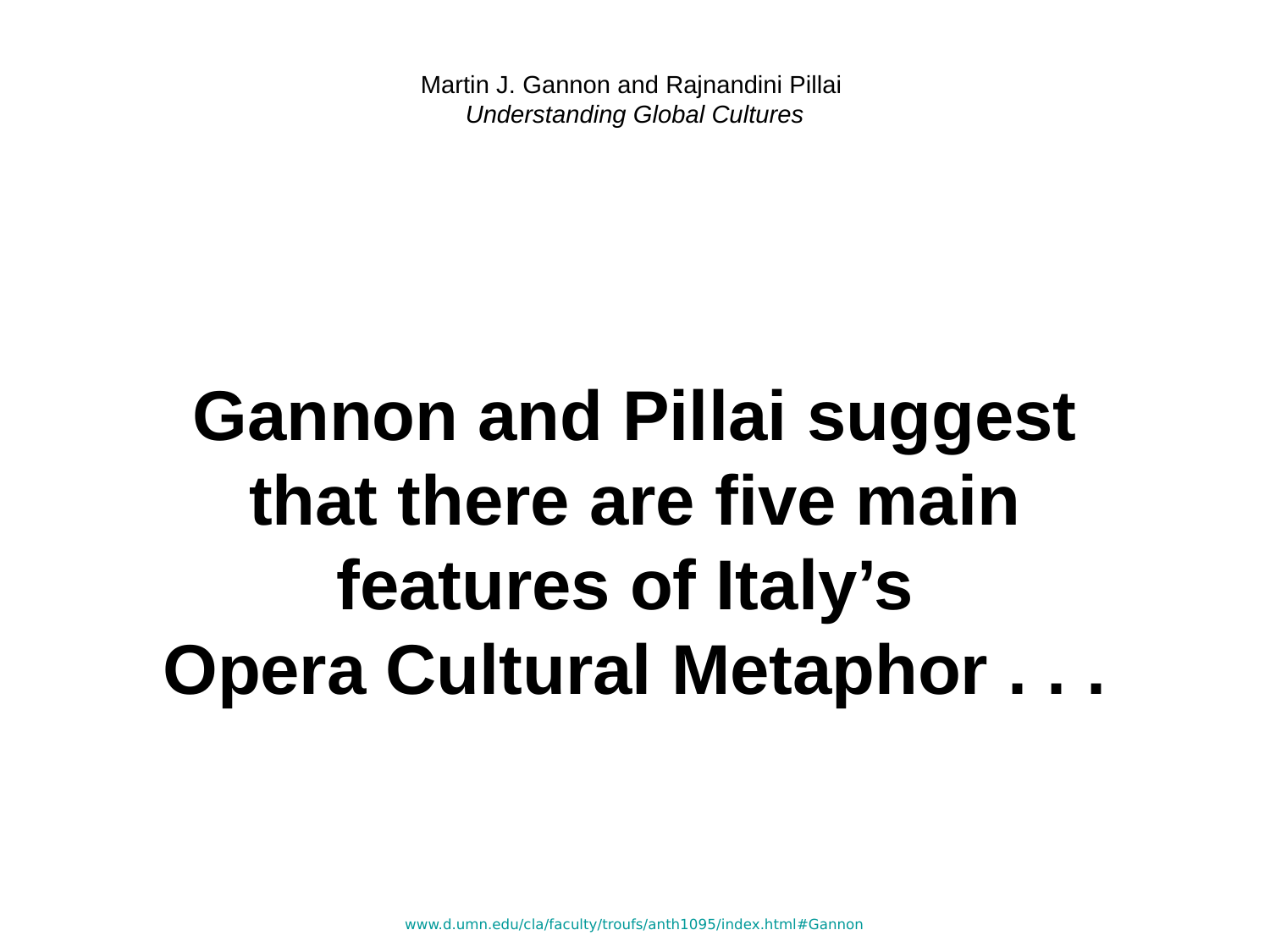

# Martin J. Gannon and Rajnandini Pillai Understanding Global Cultures
Gannon and Pillai suggest that there are five main features of Italy’s
Opera Cultural Metaphor . . .
www.d.umn.edu/cla/faculty/troufs/anth1095/index.html#Gannon